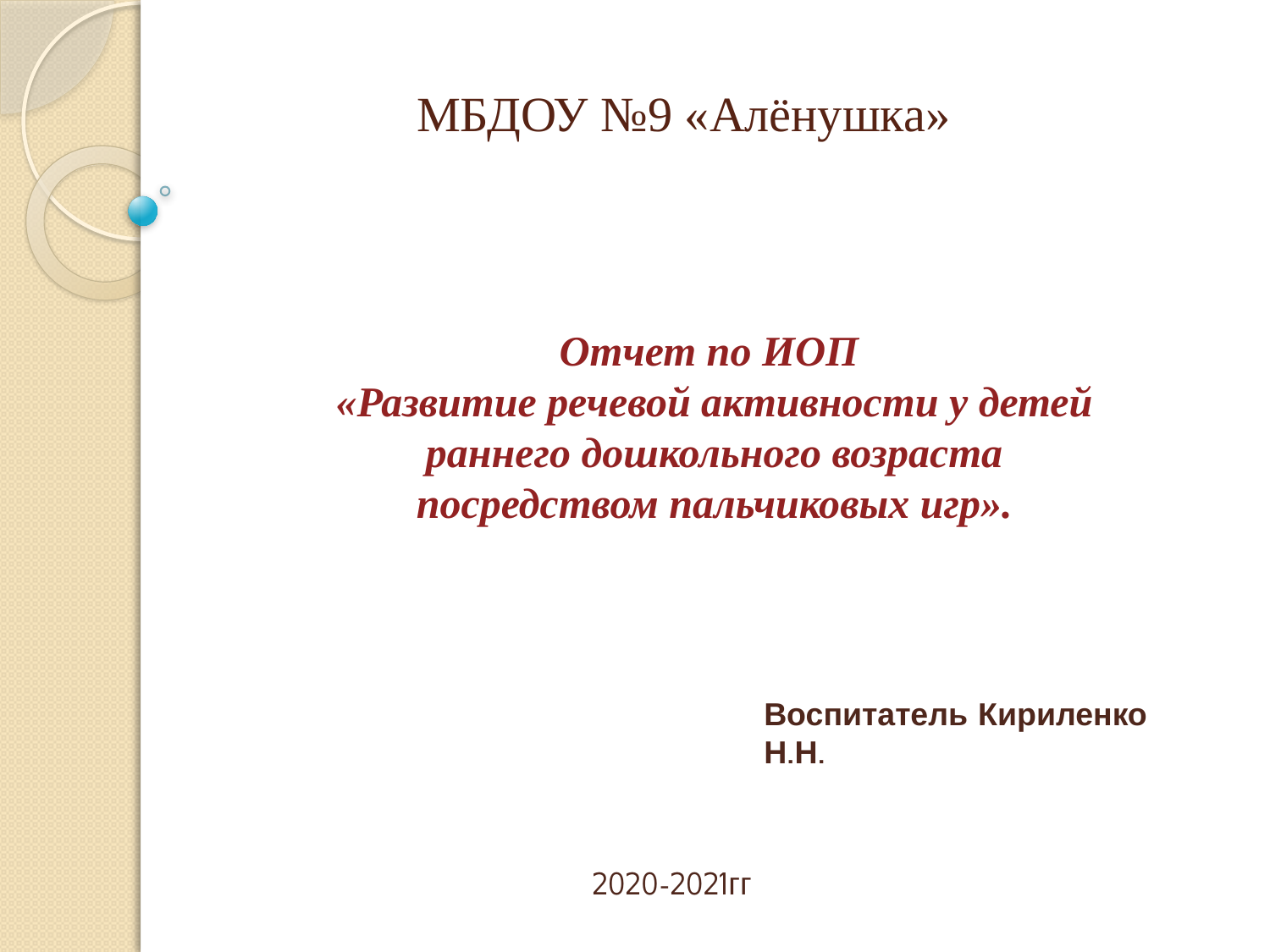

# МБДОУ №9 «Алёнушка»
Отчет по ИОП
«Развитие речевой активности у детей раннего дошкольного возраста посредством пальчиковых игр».
Воспитатель Кириленко Н.Н.
2020-2021гг